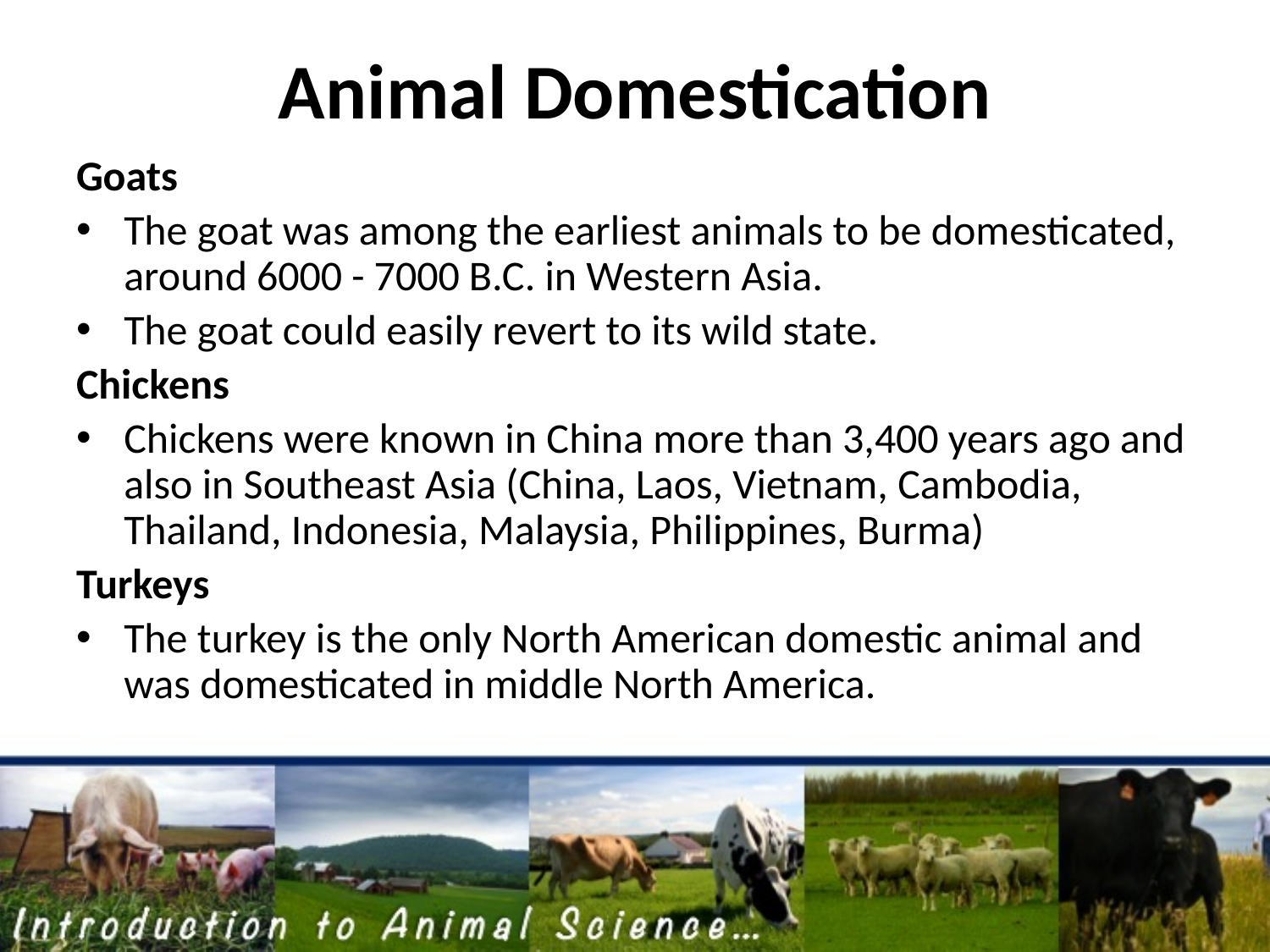

# Animal Domestication
Goats
The goat was among the earliest animals to be domesticated, around 6000 - 7000 B.C. in Western Asia.
The goat could easily revert to its wild state.
Chickens
Chickens were known in China more than 3,400 years ago and also in Southeast Asia (China, Laos, Vietnam, Cambodia, Thailand, Indonesia, Malaysia, Philippines, Burma)
Turkeys
The turkey is the only North American domestic animal and was domesticated in middle North America.